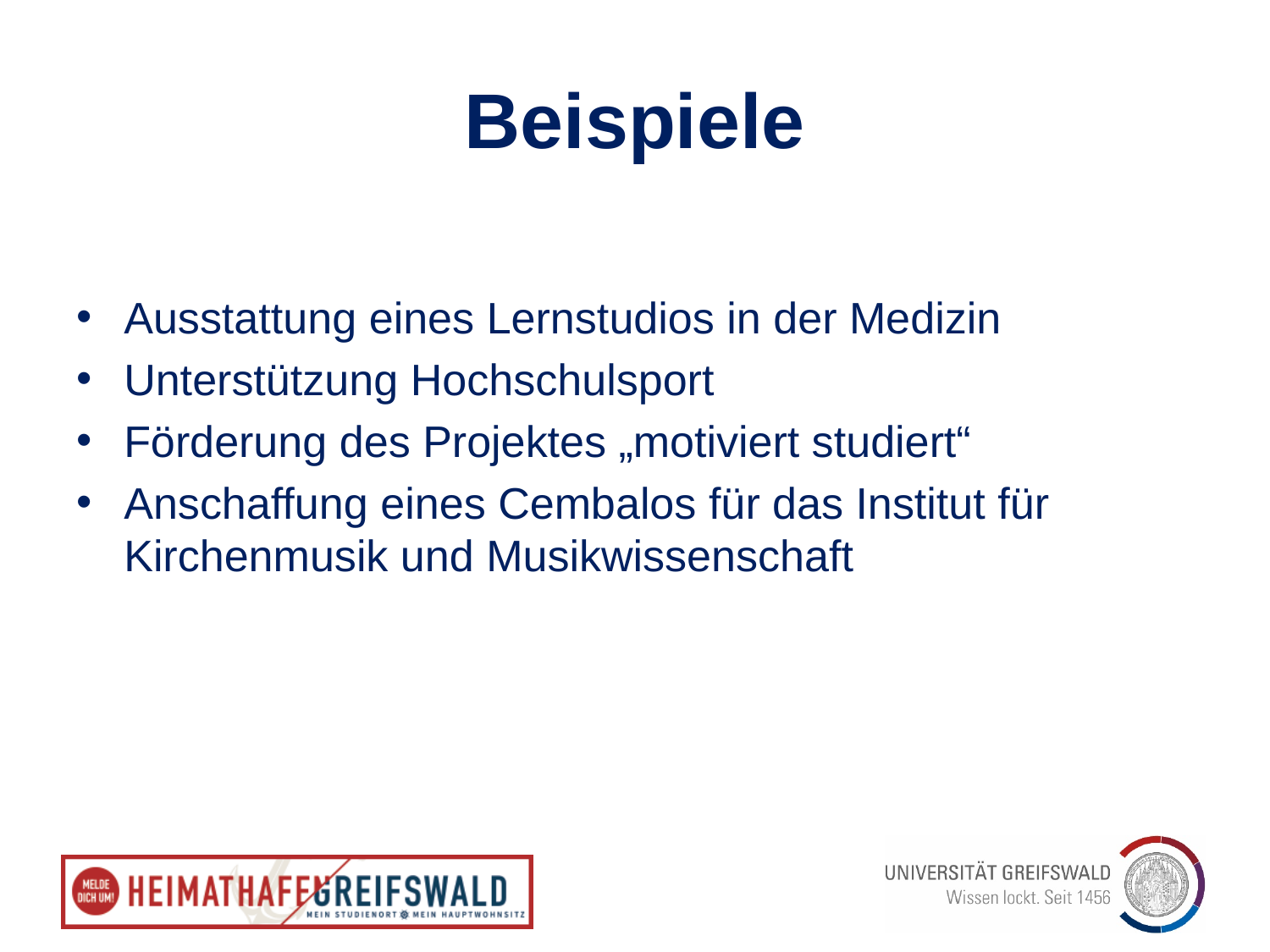

# Beispiele

Ausstattung eines Lernstudios in der Medizin
Unterstützung Hochschulsport
Förderung des Projektes „motiviert studiert“
Anschaffung eines Cembalos für das Institut für Kirchenmusik und Musikwissenschaft